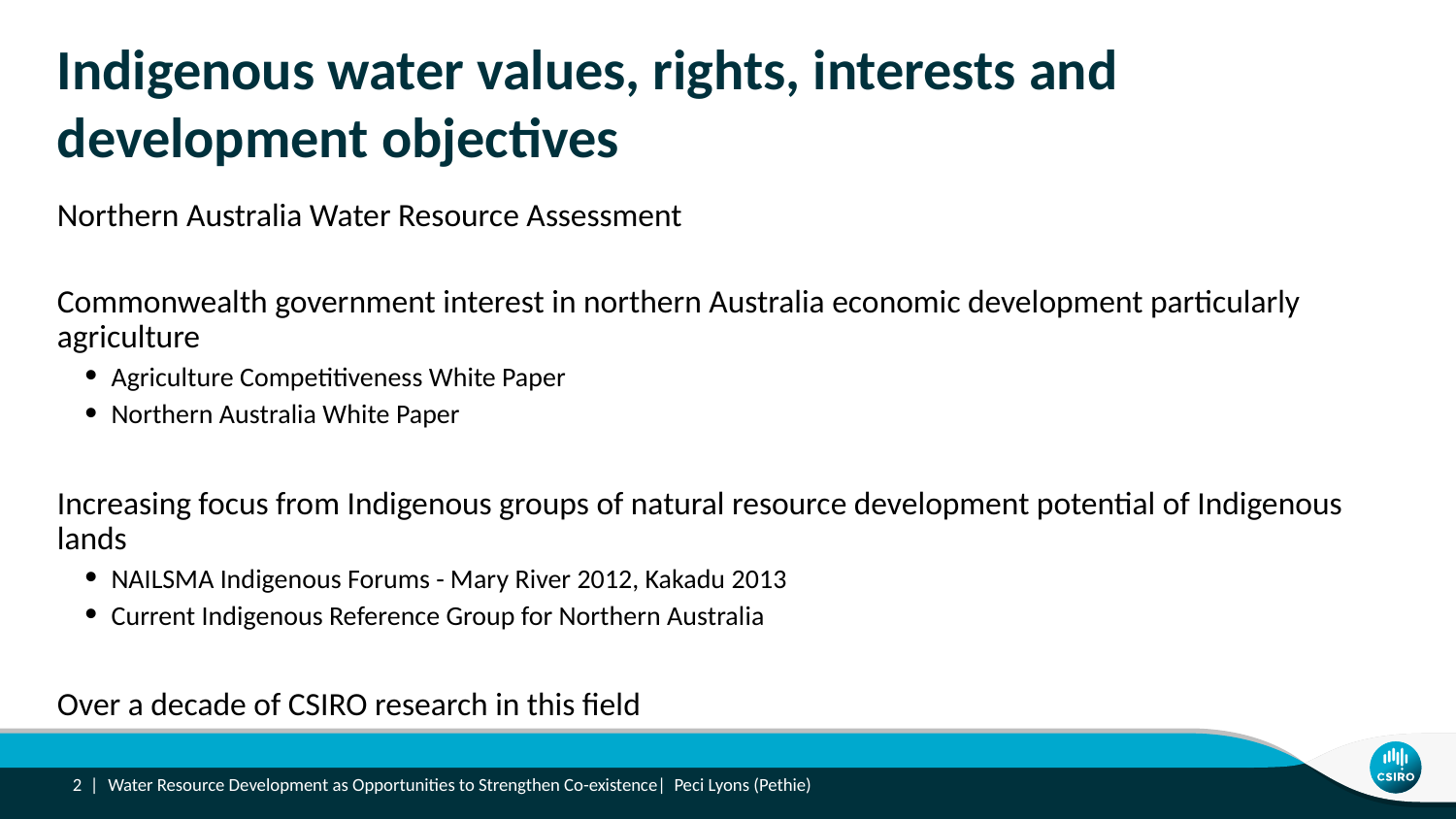

# Indigenous water values, rights, interests and development objectives

Northern Australia Water Resource Assessment

Commonwealth government interest in northern Australia economic development particularly agriculture
Agriculture Competitiveness White Paper
Northern Australia White Paper

Increasing focus from Indigenous groups of natural resource development potential of Indigenous lands
NAILSMA Indigenous Forums - Mary River 2012, Kakadu 2013
Current Indigenous Reference Group for Northern Australia

Over a decade of CSIRO research in this field
2  |
Water Resource Development as Opportunities to Strengthen Co-existence|  Peci Lyons (Pethie)